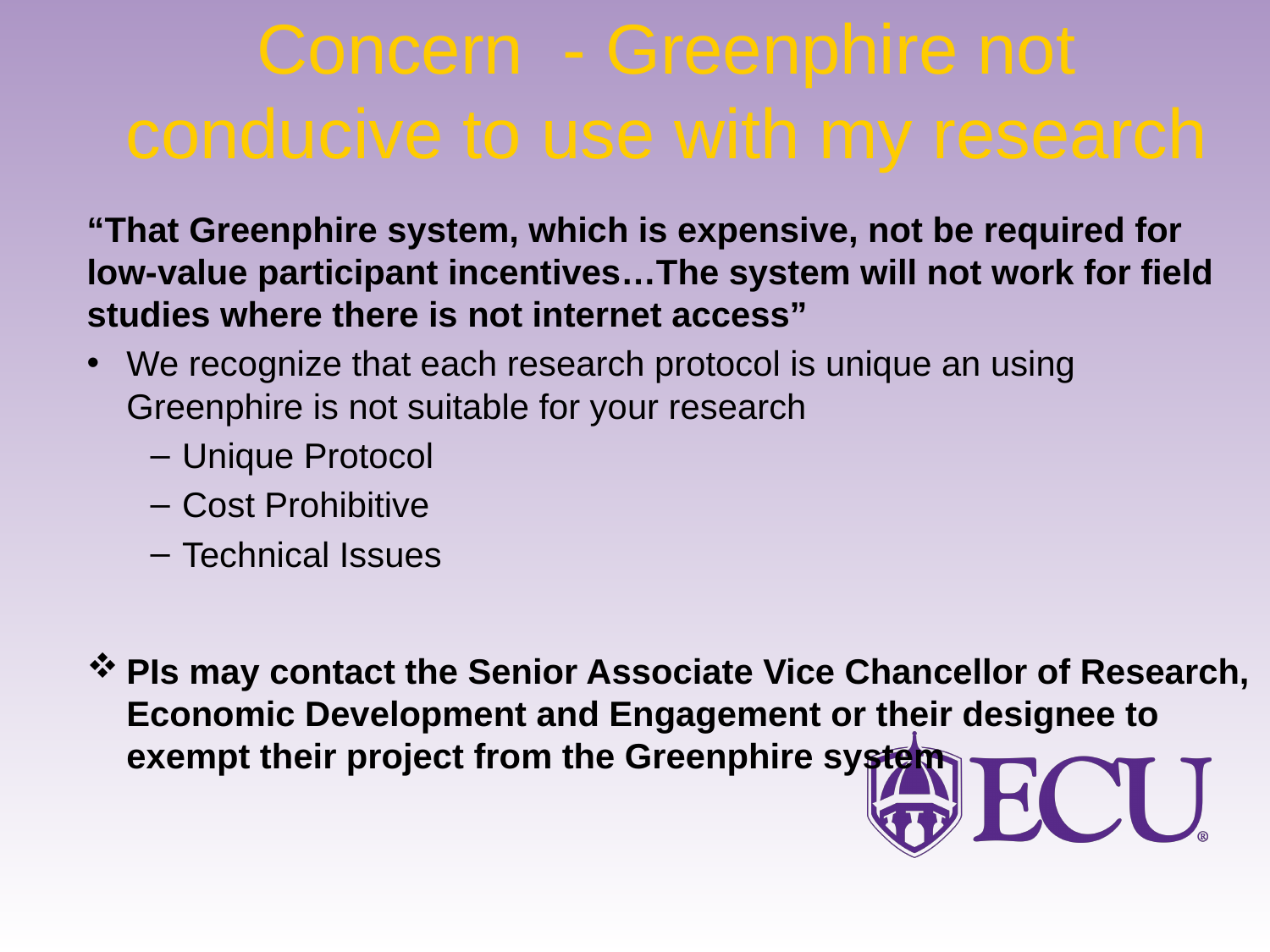

# Concern  - Greenphire not conducive to use with my research
“That Greenphire system, which is expensive, not be required for low-value participant incentives…The system will not work for field studies where there is not internet access”
We recognize that each research protocol is unique an using Greenphire is not suitable for your research
Unique Protocol
Cost Prohibitive
Technical Issues

PIs may contact the Senior Associate Vice Chancellor of Research, Economic Development and Engagement or their designee to exempt their project from the Greenphire system